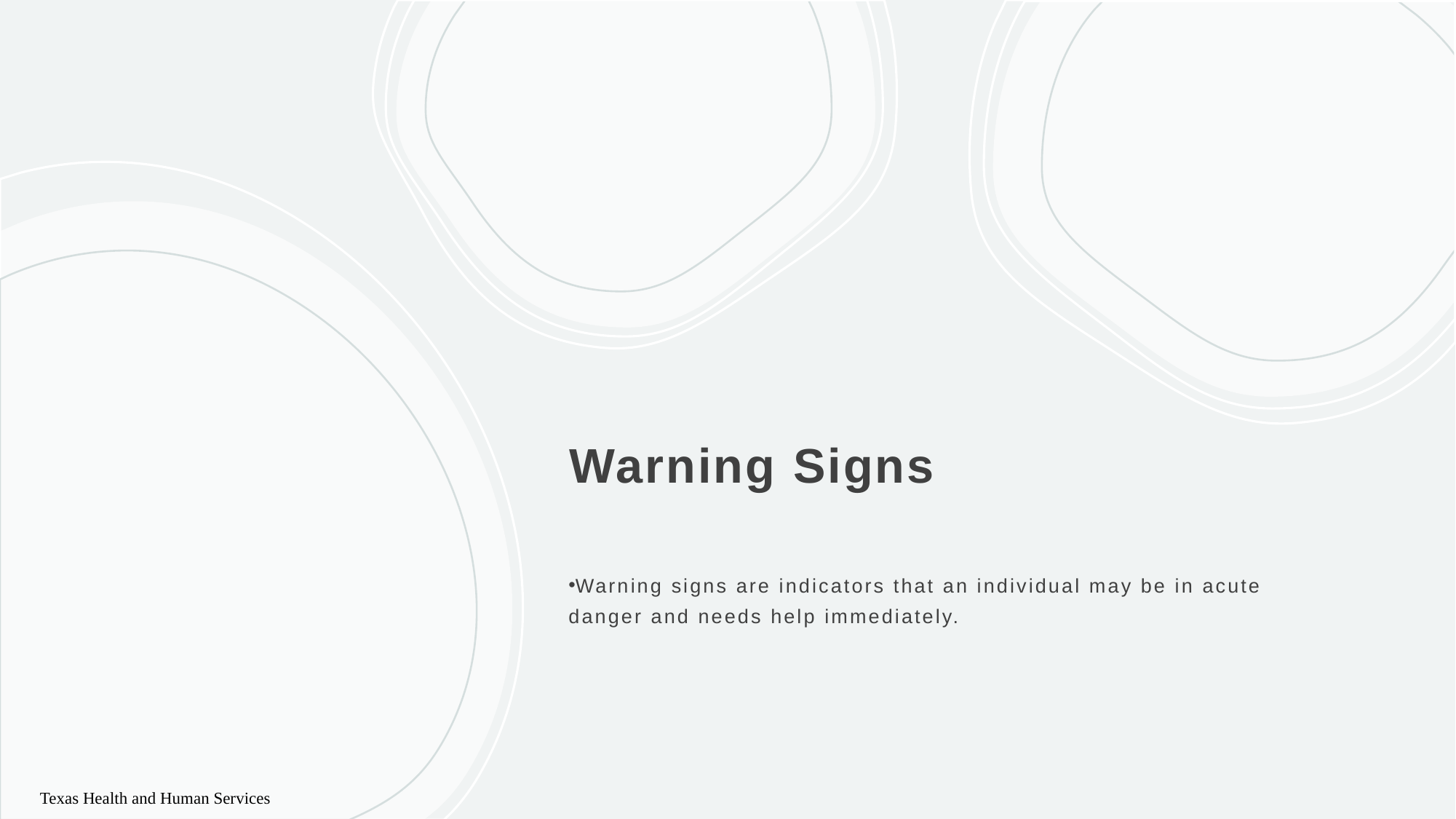

# Warning Signs

Warning signs are indicators that an individual may be in acute danger and needs help immediately.
 Texas Health and Human Services